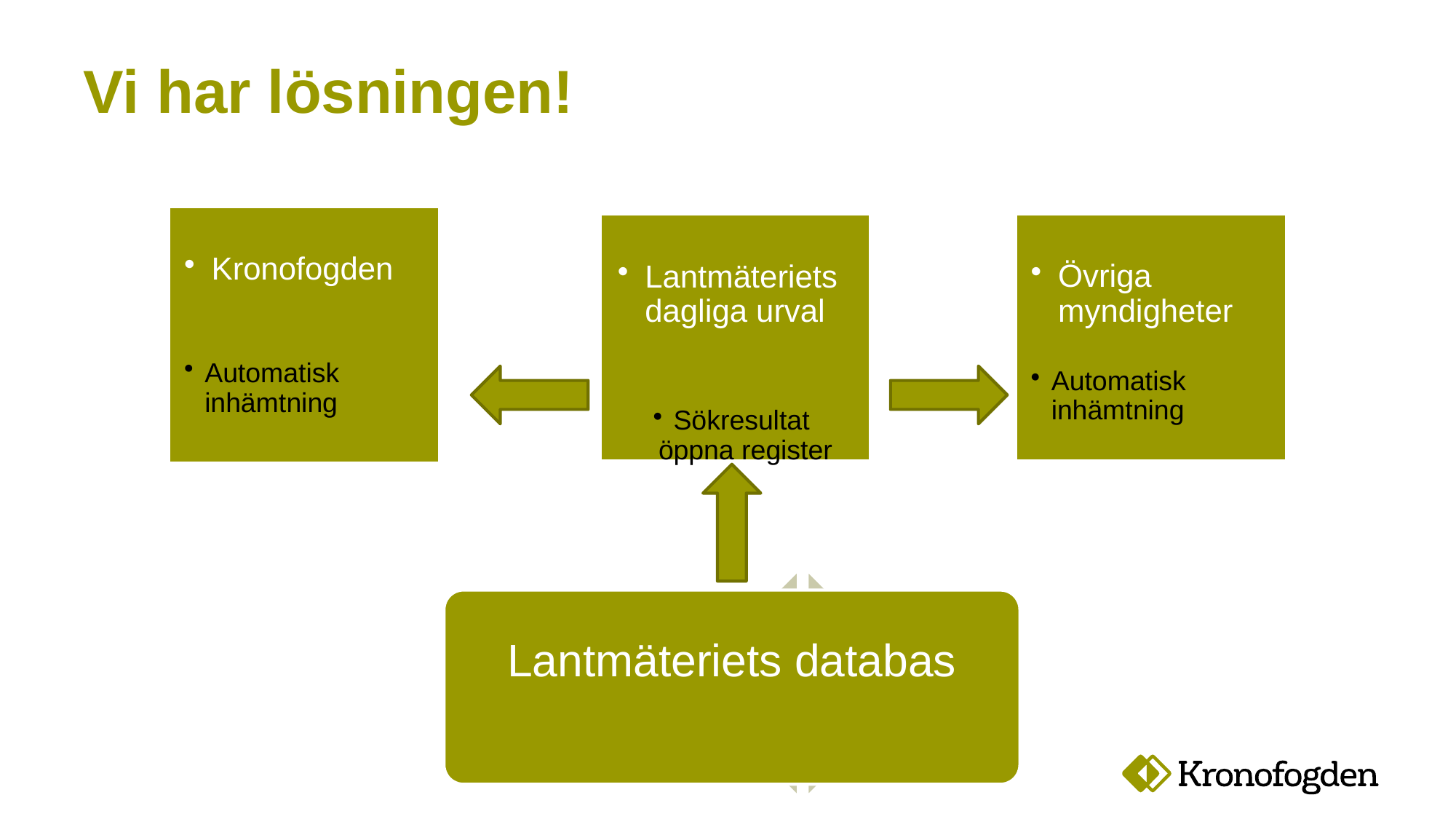

# Vi har lösningen!

Kronofogden

Automatisk inhämtning

Lantmäteriets dagliga urval
Sökresultat  öppna register

Övriga myndigheter

Automatisk inhämtning

Lantmäteriets databas